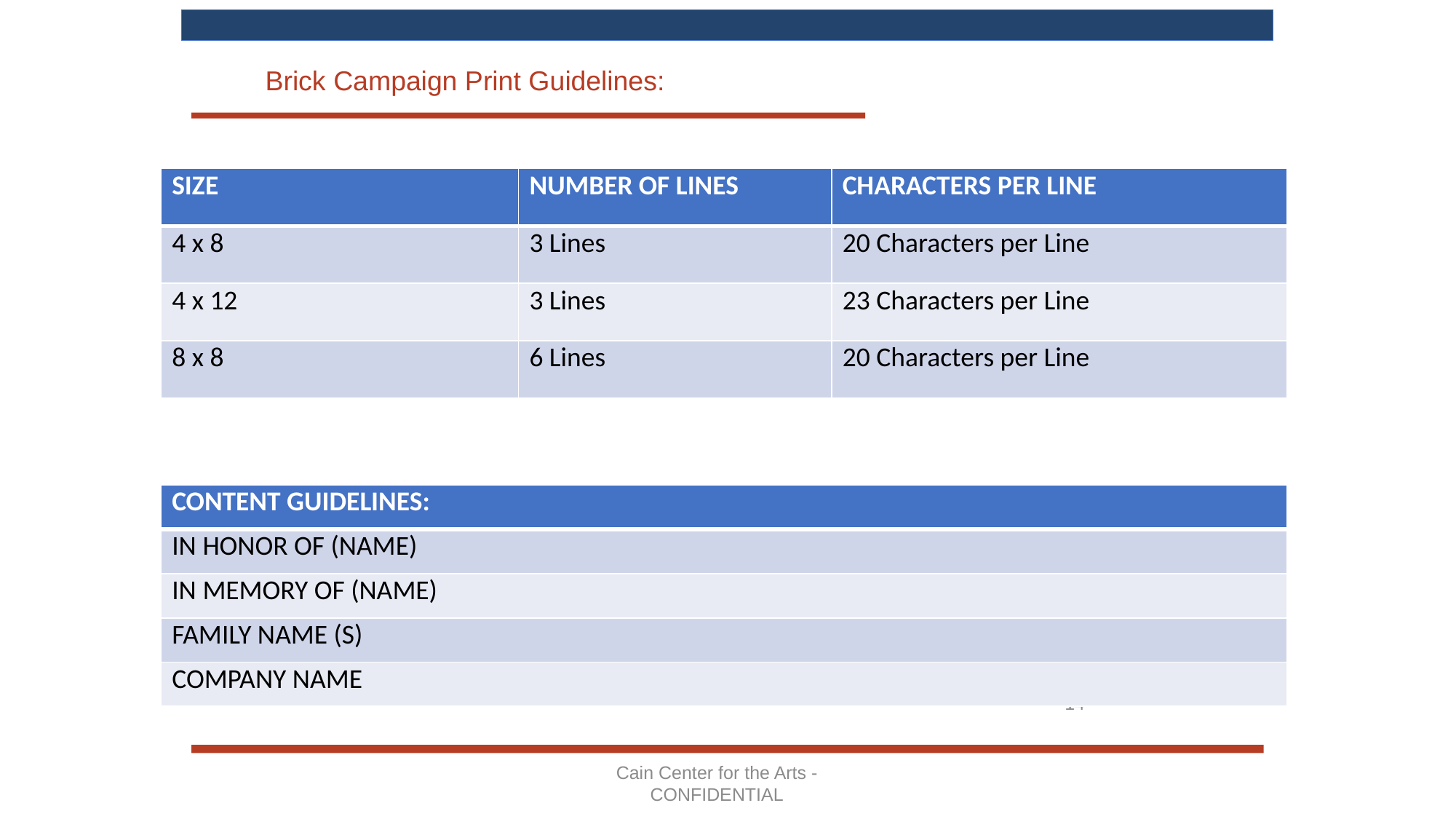

Brick Campaign Print Guidelines:

| SIZE | NUMBER OF LINES | CHARACTERS PER LINE |
| --- | --- | --- |
| 4 x 8 | 3 Lines | 20 Characters per Line |
| 4 x 12 | 3 Lines | 23 Characters per Line |
| 8 x 8 | 6 Lines | 20 Characters per Line |

| CONTENT GUIDELINES: |
| --- |
| IN HONOR OF (NAME) |
| IN MEMORY OF (NAME) |
| FAMILY NAME (S) |
| COMPANY NAME |
14

Cain Center for the Arts - CONFIDENTIAL